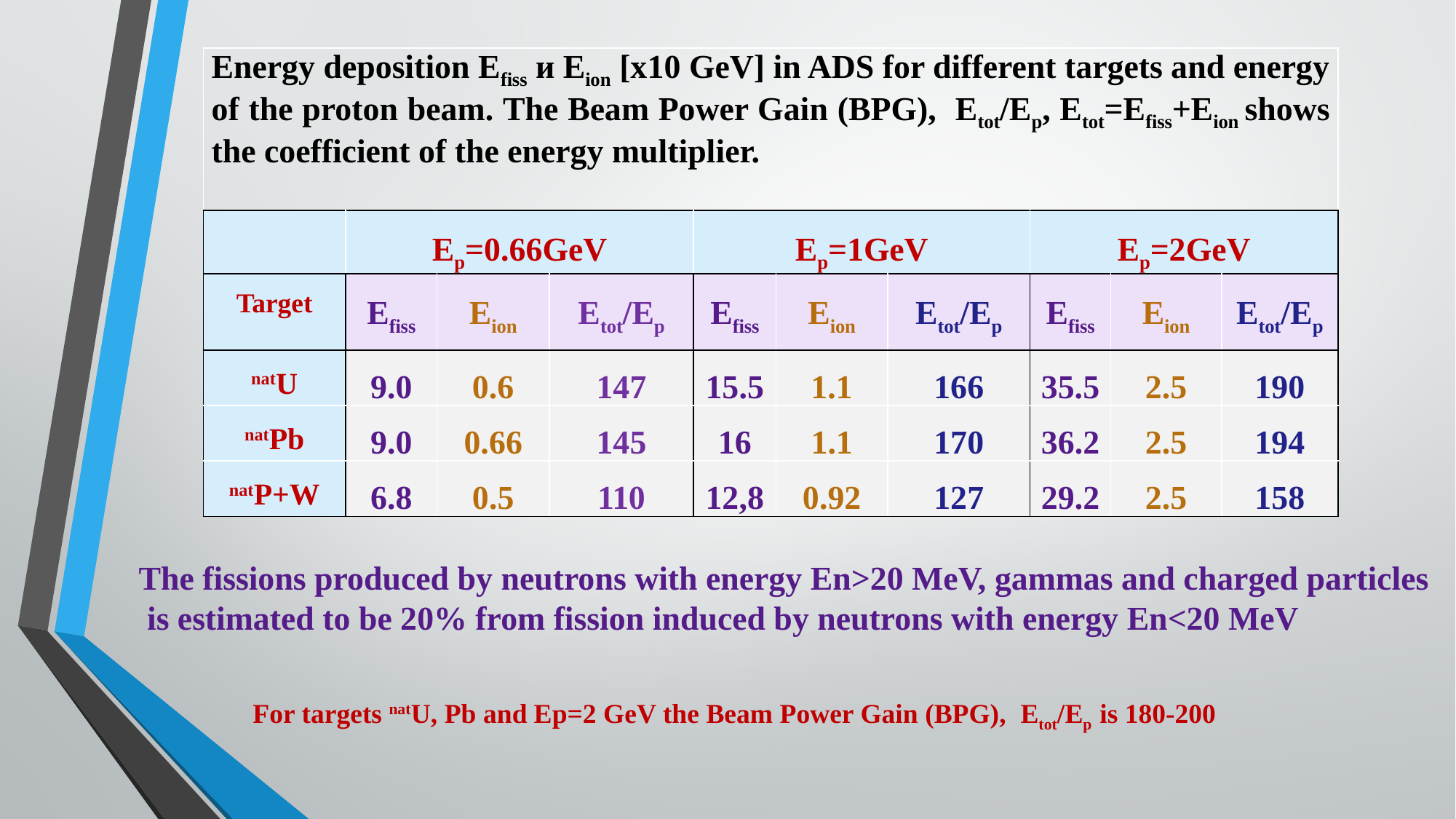

| Energy deposition Efiss и Eion [х10 GeV] in ADS for different targets and energy of the proton beam. The Beam Power Gain (BPG), Etot/Ep, Etot=Efiss+Eion shows the coefficient of the energy multiplier. |  |  |  |  |  |  |  |  |  |
| --- | --- | --- | --- | --- | --- | --- | --- | --- | --- |
|  | Ep=0.66GeV |  |  | Ep=1GeV |  |  | Ep=2GeV |  |  |
| Target | Efiss | Eion | Etot/Ep | Efiss | Eion | Etot/Ep | Efiss | Eion | Etot/Ep |
| natU | 9.0 | 0.6 | 147 | 15.5 | 1.1 | 166 | 35.5 | 2.5 | 190 |
| natPb | 9.0 | 0.66 | 145 | 16 | 1.1 | 170 | 36.2 | 2.5 | 194 |
| natP+W | 6.8 | 0.5 | 110 | 12,8 | 0.92 | 127 | 29.2 | 2.5 | 158 |

The fissions produced by neutrons with energy En>20 MeV, gammas and charged particles
 is estimated to be 20% from fission induced by neutrons with energy En<20 MeV
For targets natU, Pb and Еp=2 GeV the Beam Power Gain (BPG),  Etot/Ep  is 180-200